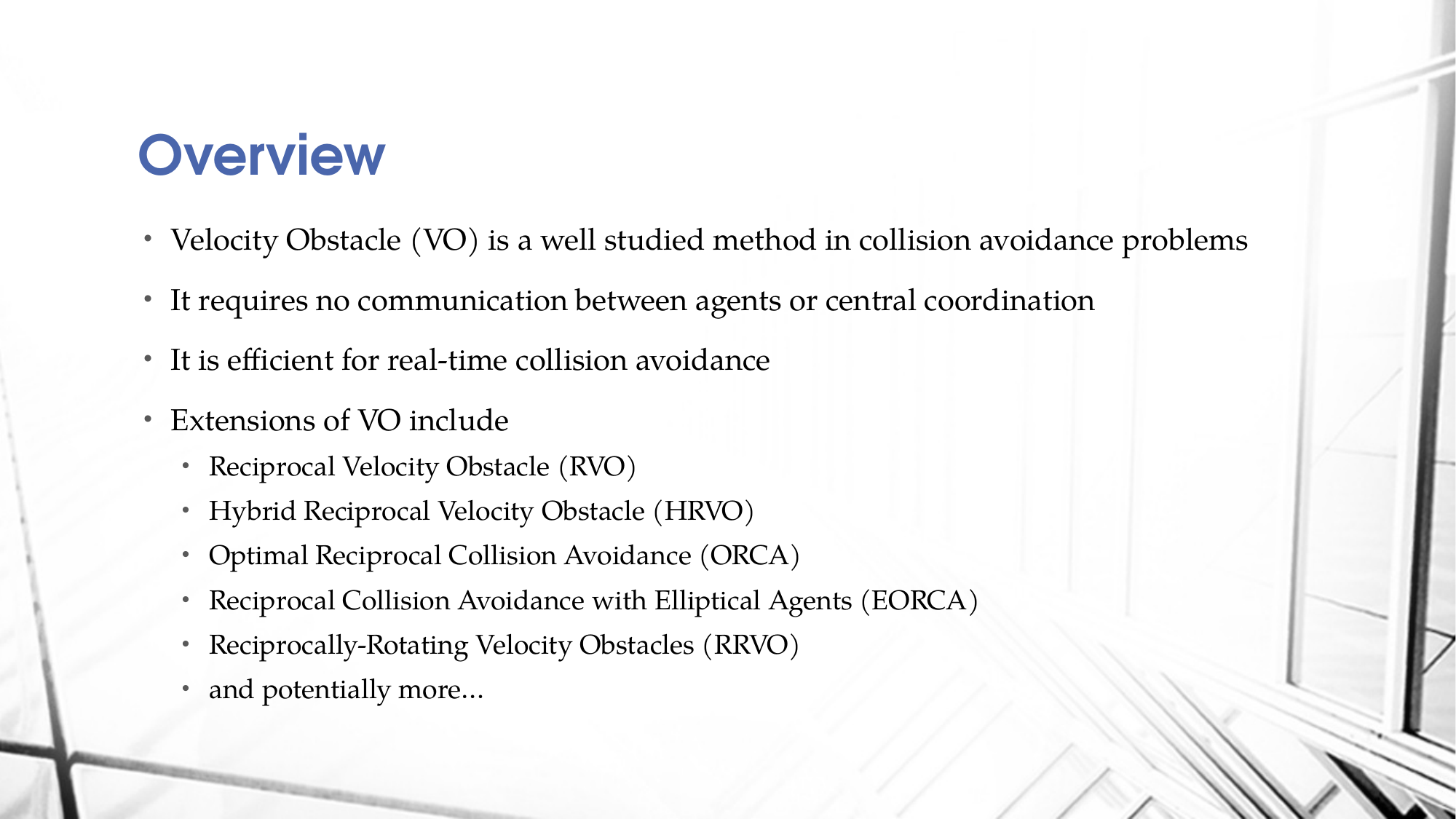

# Overview
Velocity Obstacle (VO) is a well studied method in collision avoidance problems
It requires no communication between agents or central coordination
It is efficient for real-time collision avoidance
Extensions of VO include
Reciprocal Velocity Obstacle (RVO)
Hybrid Reciprocal Velocity Obstacle (HRVO)
Optimal Reciprocal Collision Avoidance (ORCA)
Reciprocal Collision Avoidance with Elliptical Agents (EORCA)
Reciprocally-Rotating Velocity Obstacles (RRVO)
and potentially more…